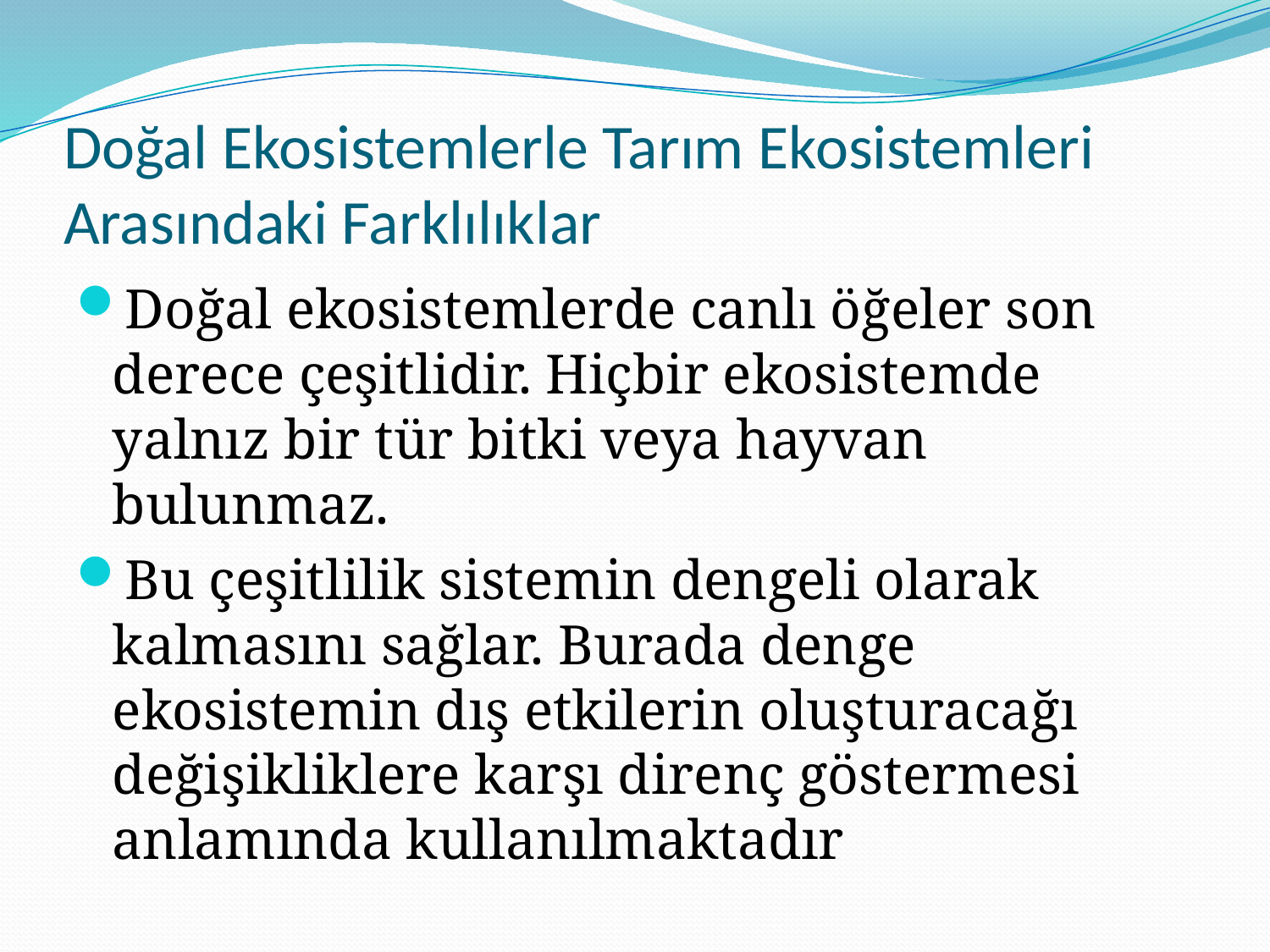

# Doğal Ekosistemlerle Tarım Ekosistemleri Arasındaki Farklılıklar
Doğal ekosistemlerde canlı öğeler son derece çeşitlidir. Hiçbir ekosistemde yalnız bir tür bitki veya hayvan bulunmaz.
Bu çeşitlilik sistemin dengeli olarak kalmasını sağlar. Burada denge ekosistemin dış etkilerin oluşturacağı değişikliklere karşı direnç göstermesi anlamında kullanılmaktadır